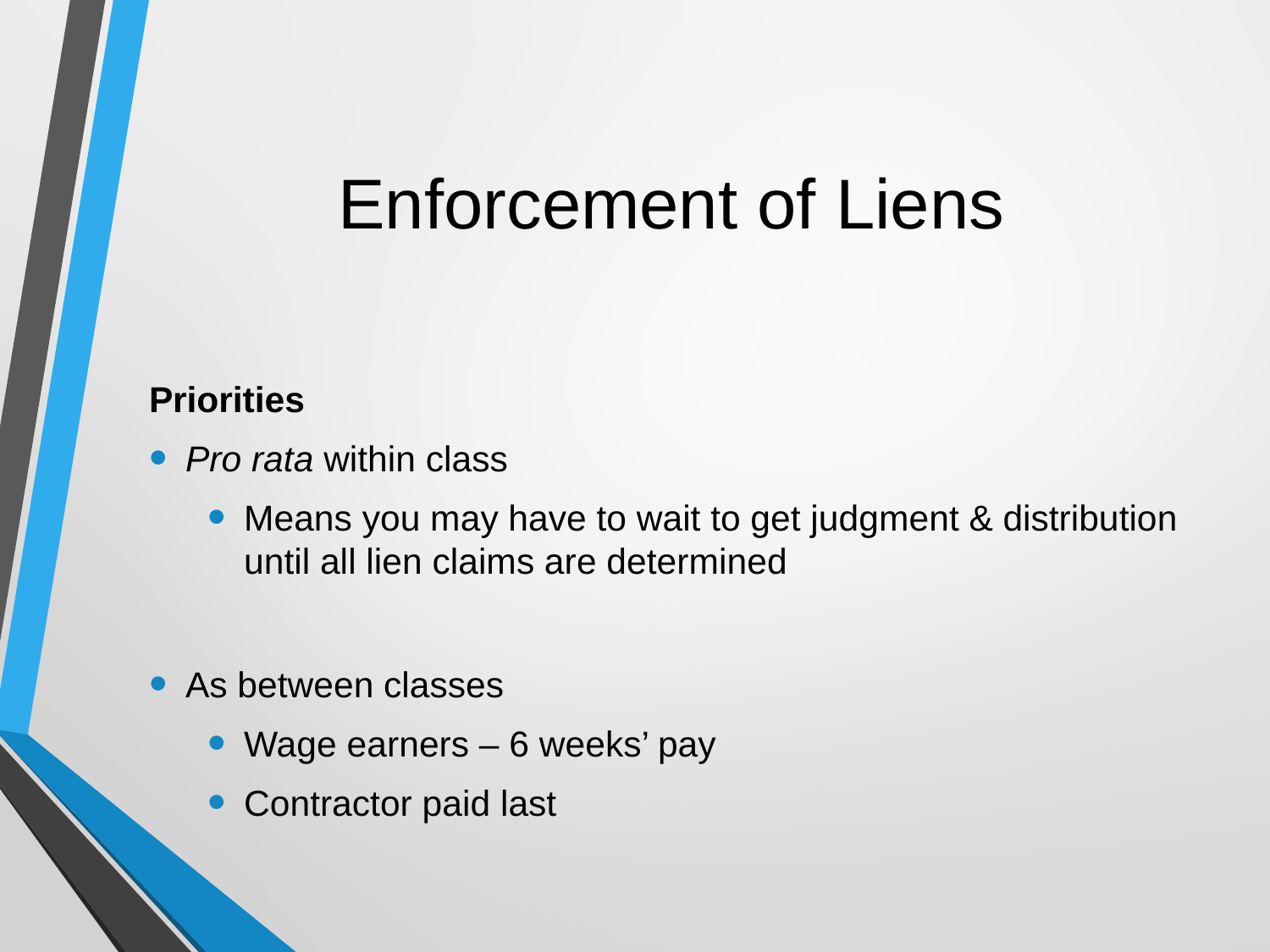

# Enforcement of Liens
Priorities
Pro rata within class
Means you may have to wait to get judgment & distribution until all lien claims are determined

As between classes
Wage earners – 6 weeks’ pay
Contractor paid last